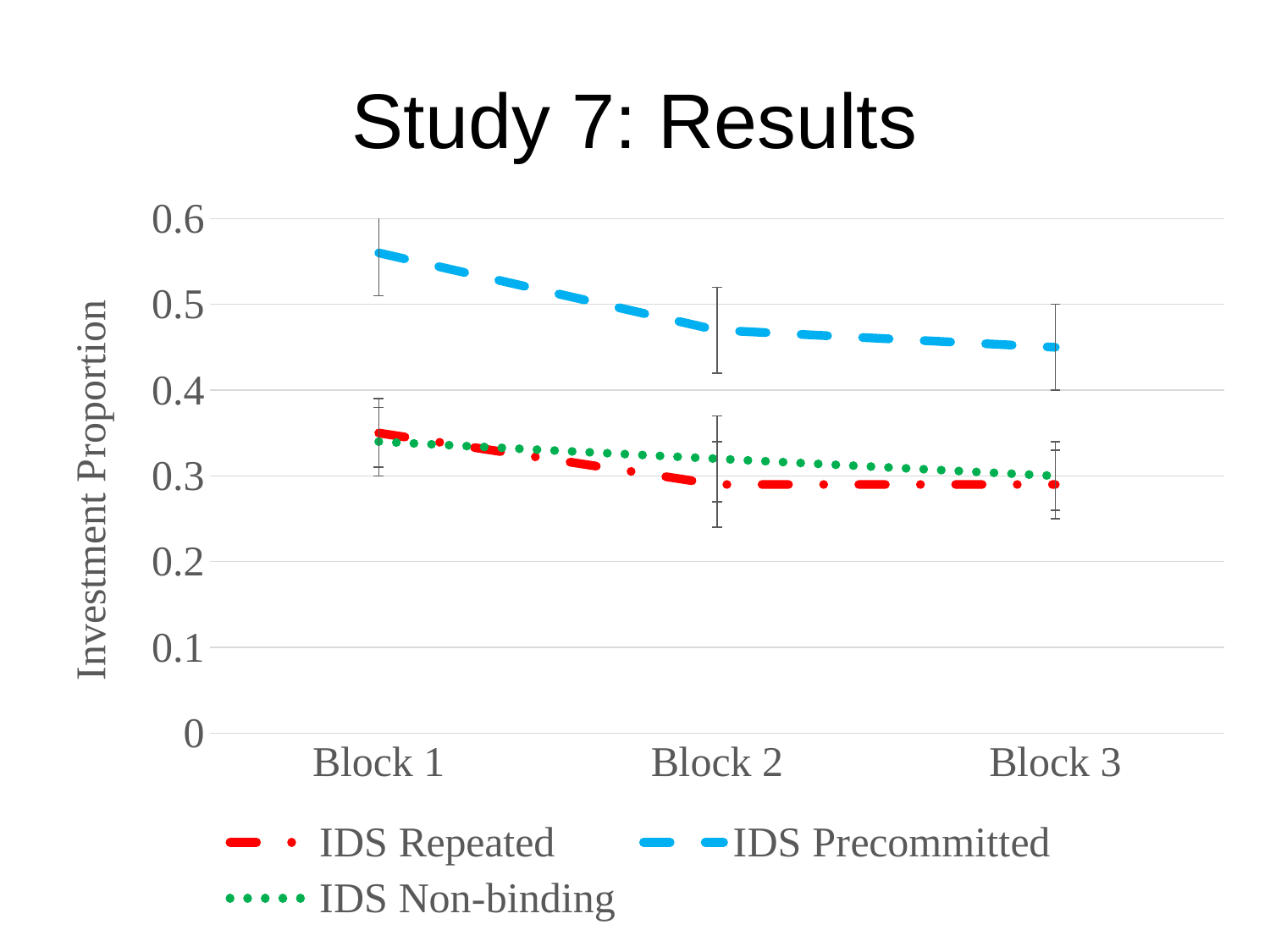

# Study 7: Results

### Chart

| Category | IDS Repeated | IDS Precommitted | IDS Non-binding |
|---|---|---|---|
| Block 1 | 0.35 | 0.56 | 0.34 |
| Block 2 | 0.29 | 0.47 | 0.32 |
| Block 3 | 0.29 | 0.45 | 0.3 |